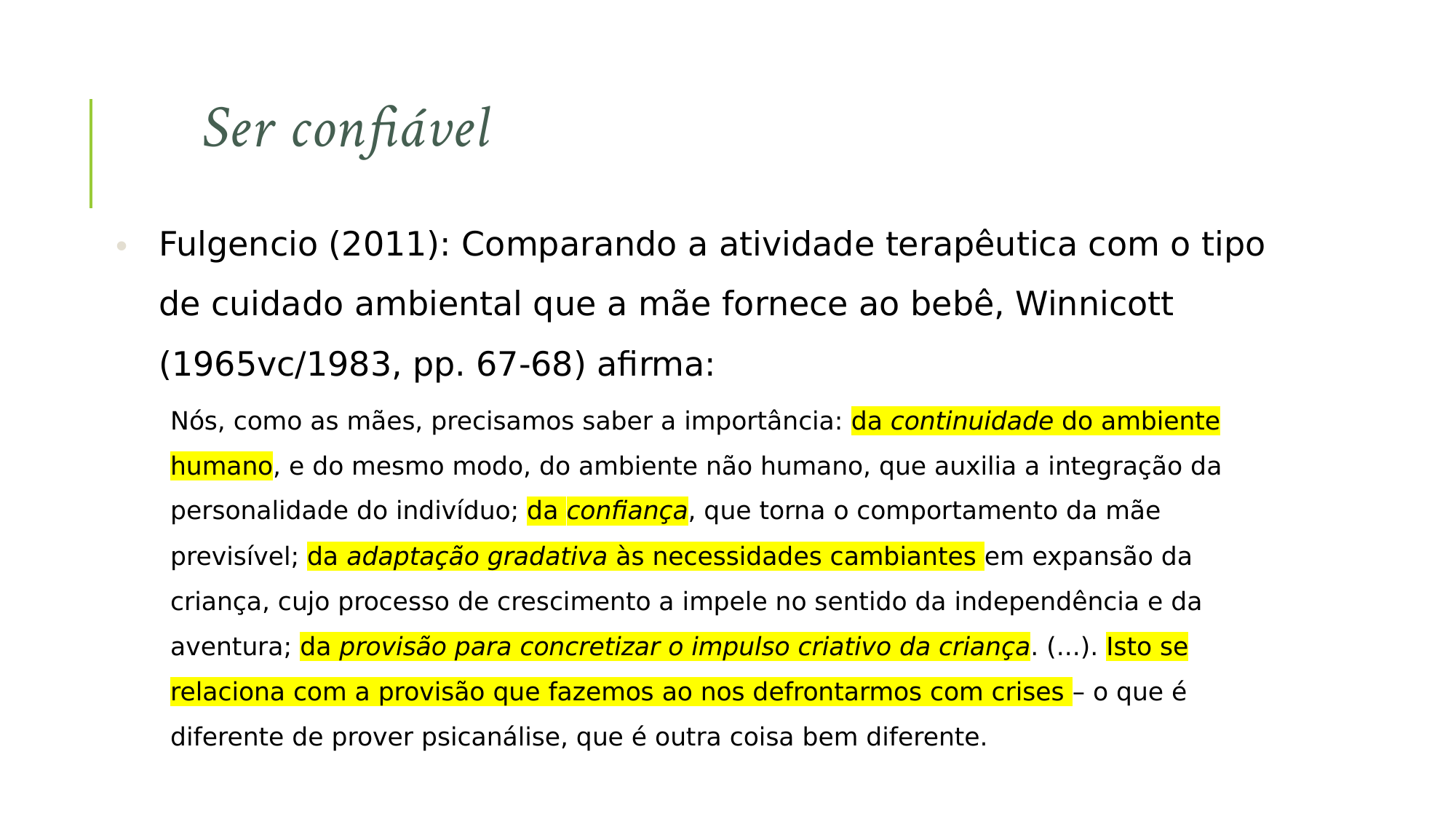

# Ser confiável
Fulgencio (2011): Comparando a atividade terapêutica com o tipo de cuidado ambiental que a mãe fornece ao bebê, Winnicott (1965vc/1983, pp. 67-68) afirma:
Nós, como as mães, precisamos saber a importância: da continuidade do ambiente humano, e do mesmo modo, do ambiente não humano, que auxilia a integração da personalidade do indivíduo; da confiança, que torna o comportamento da mãe previsível; da adaptação gradativa às necessidades cambiantes em expansão da criança, cujo processo de crescimento a impele no sentido da independência e da aventura; da provisão para concretizar o impulso criativo da criança. (...). Isto se relaciona com a provisão que fazemos ao nos defrontarmos com crises – o que é diferente de prover psicanálise, que é outra coisa bem diferente.